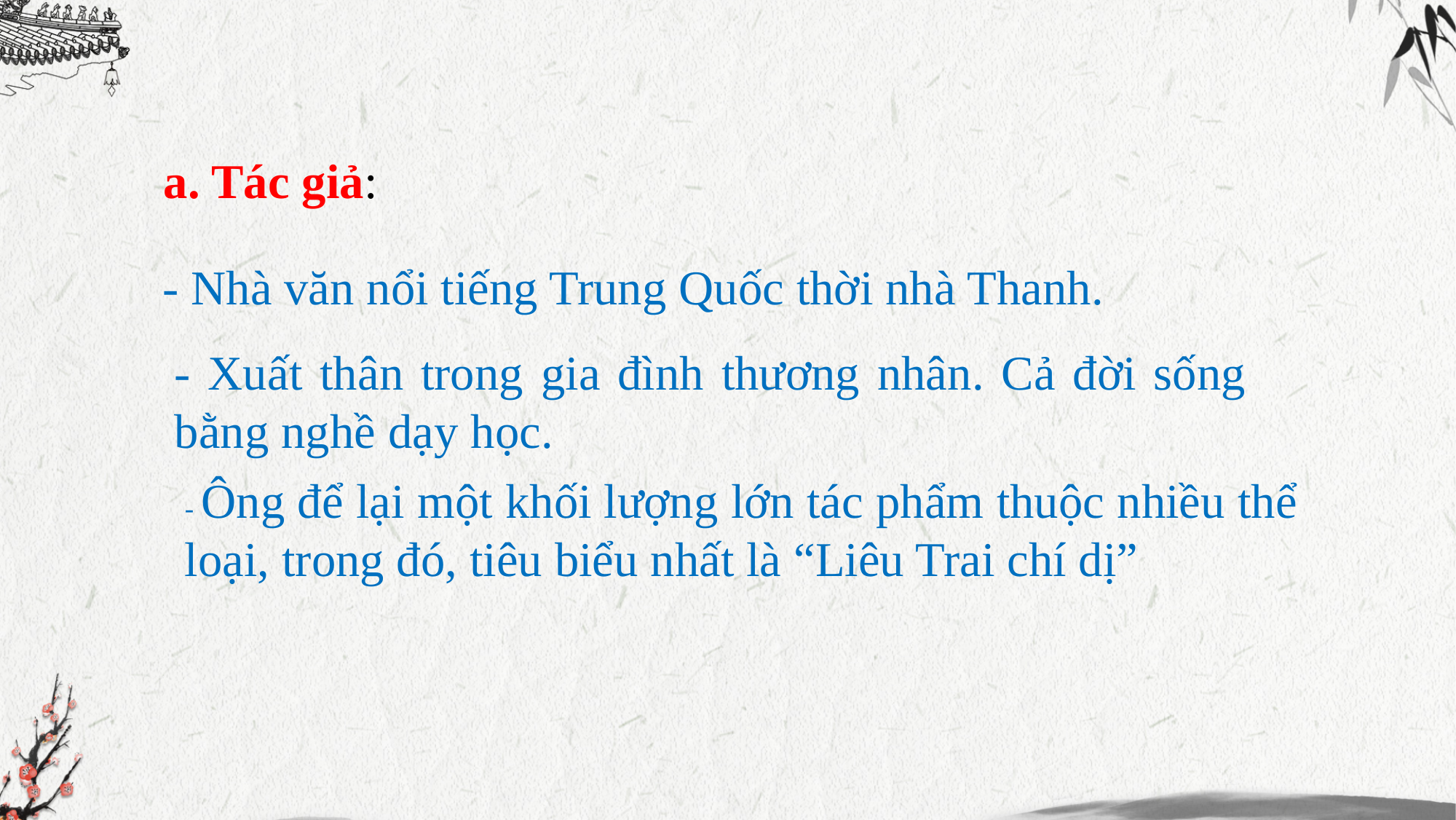

a. Tác giả:
- Nhà văn nổi tiếng Trung Quốc thời nhà Thanh.
- Xuất thân trong gia đình thương nhân. Cả đời sống bằng nghề dạy học.
- Ông để lại một khối lượng lớn tác phẩm thuộc nhiều thể loại, trong đó, tiêu biểu nhất là “Liêu Trai chí dị”